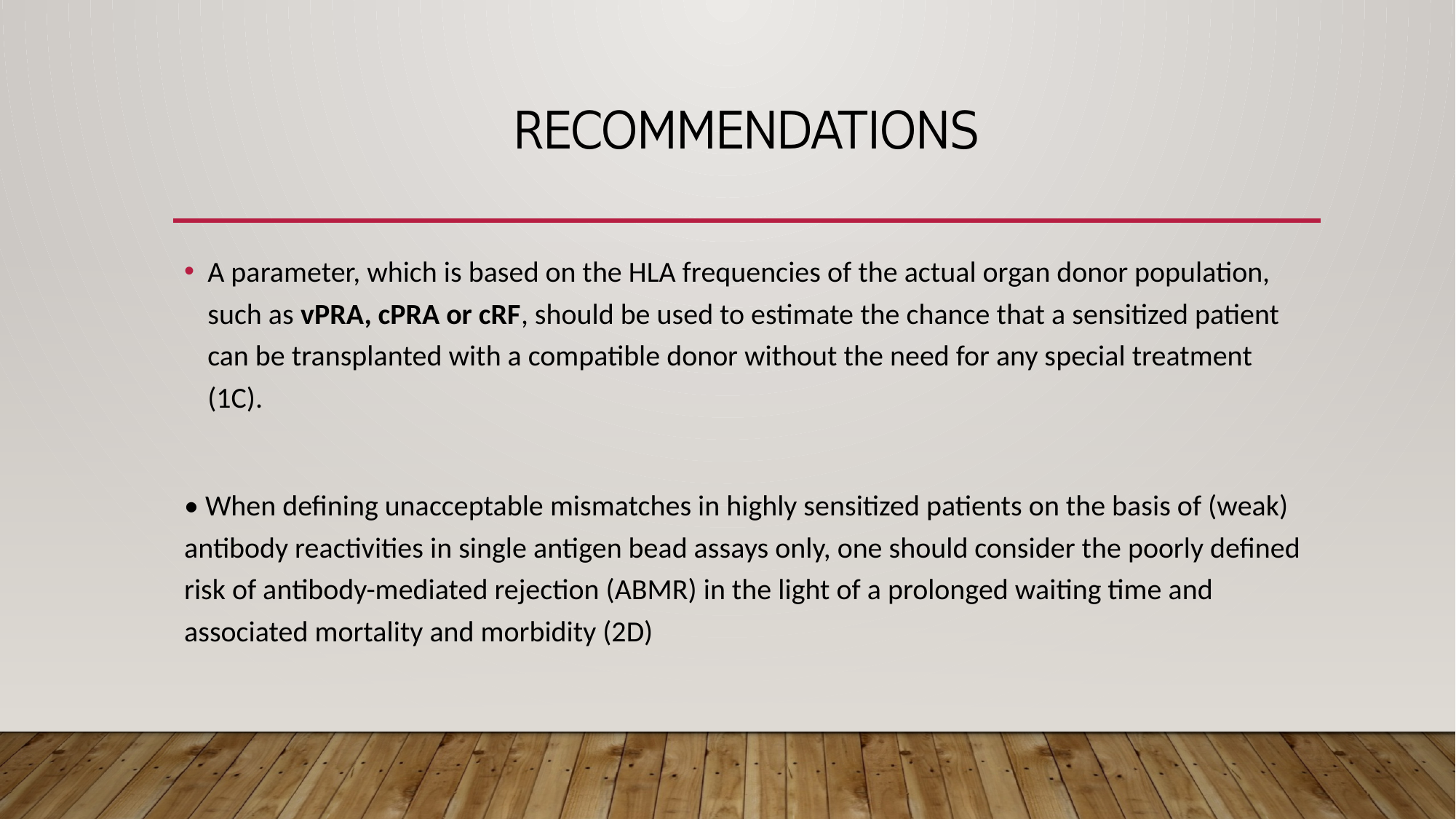

# Recommendations
A parameter, which is based on the HLA frequencies of the actual organ donor population, such as vPRA, cPRA or cRF, should be used to estimate the chance that a sensitized patient can be transplanted with a compatible donor without the need for any special treatment (1C).

• When defining unacceptable mismatches in highly sensitized patients on the basis of (weak) antibody reactivities in single antigen bead assays only, one should consider the poorly defined risk of antibody-mediated rejection (ABMR) in the light of a prolonged waiting time and associated mortality and morbidity (2D)